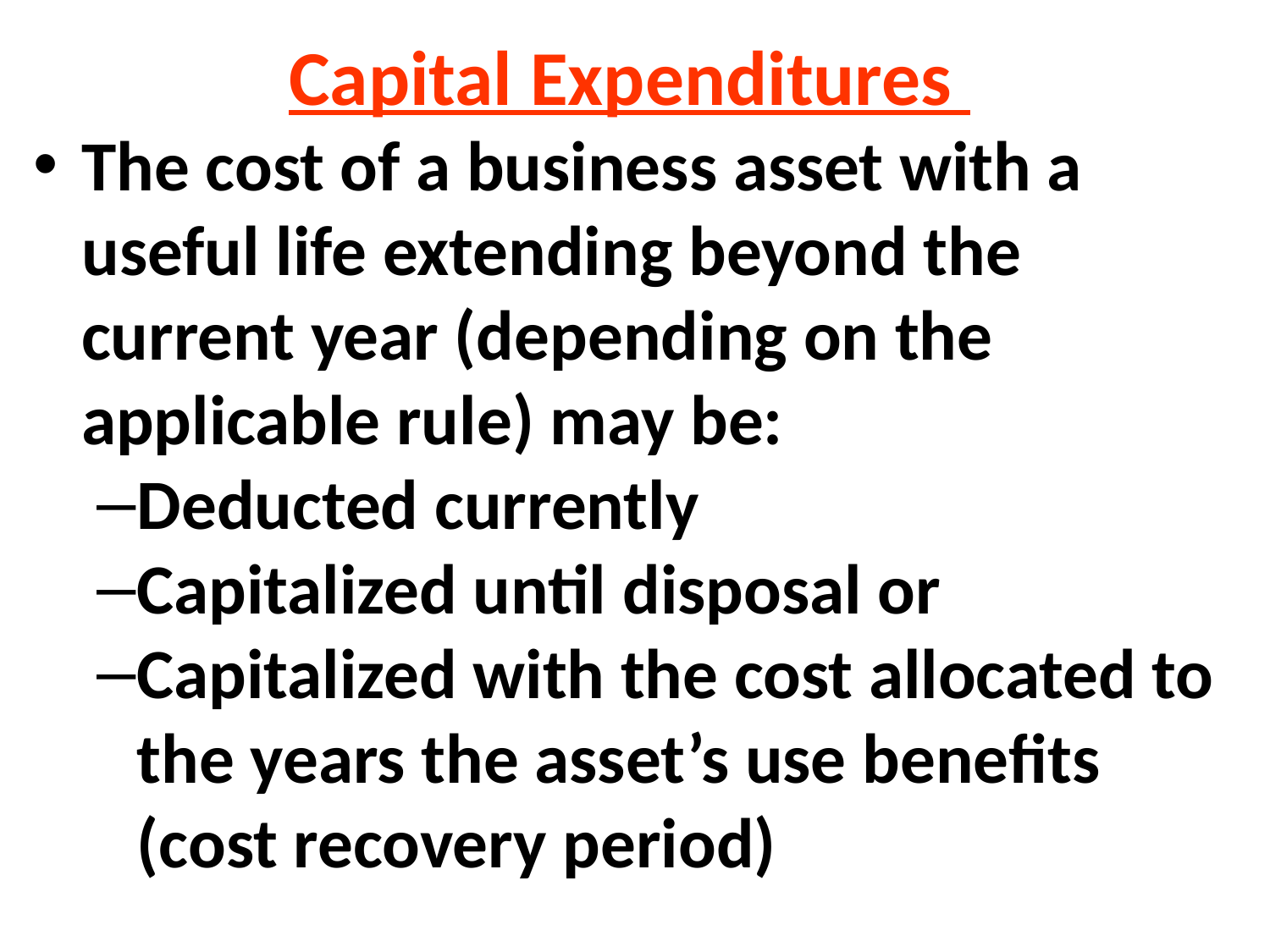

Capital Expenditures
The cost of a business asset with a useful life extending beyond the current year (depending on the applicable rule) may be:
Deducted currently
Capitalized until disposal or
Capitalized with the cost allocated to the years the asset’s use benefits (cost recovery period)